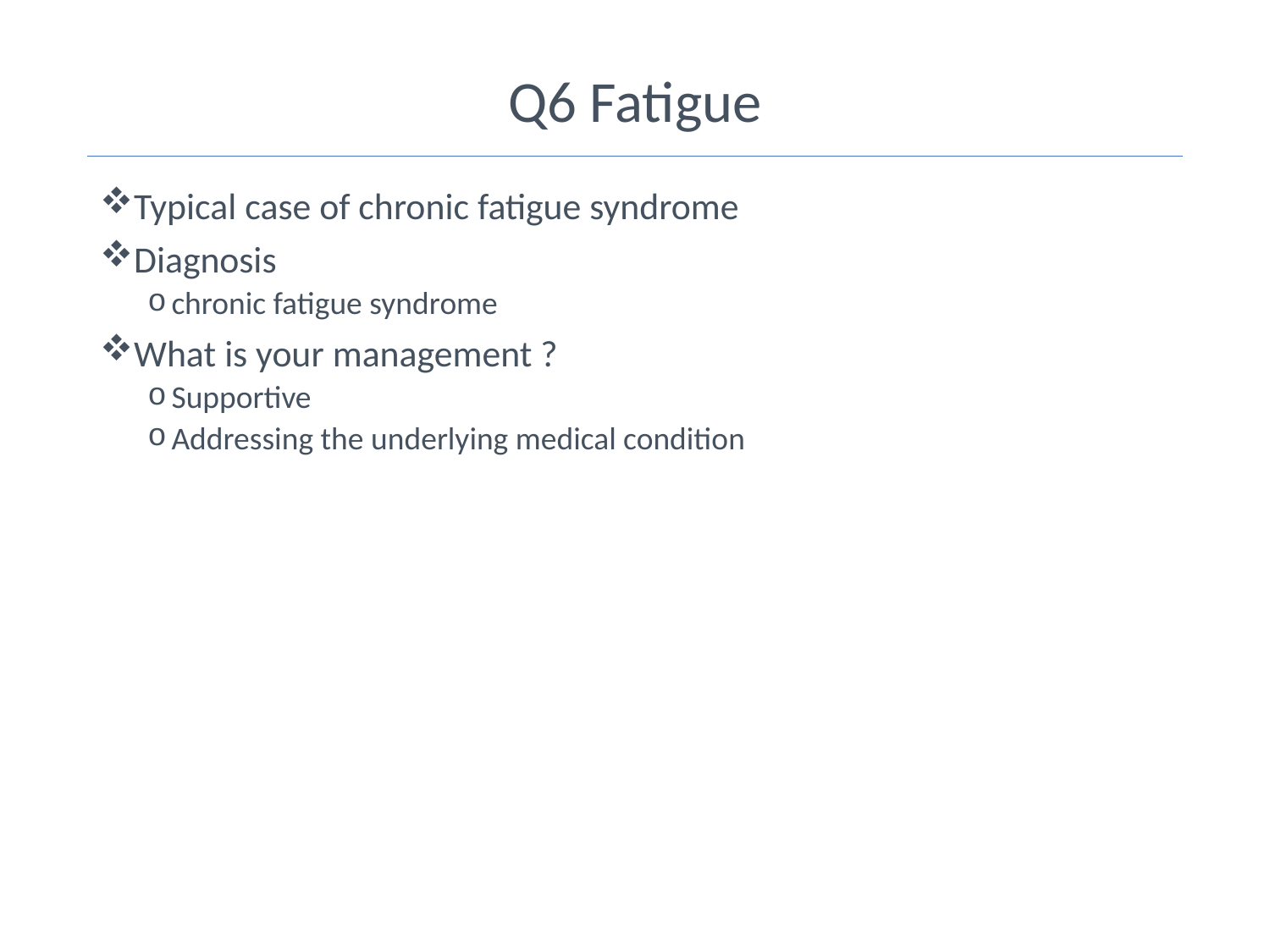

# Q6 Fatigue
Typical case of chronic fatigue syndrome
Diagnosis
chronic fatigue syndrome
What is your management ?
Supportive
Addressing the underlying medical condition